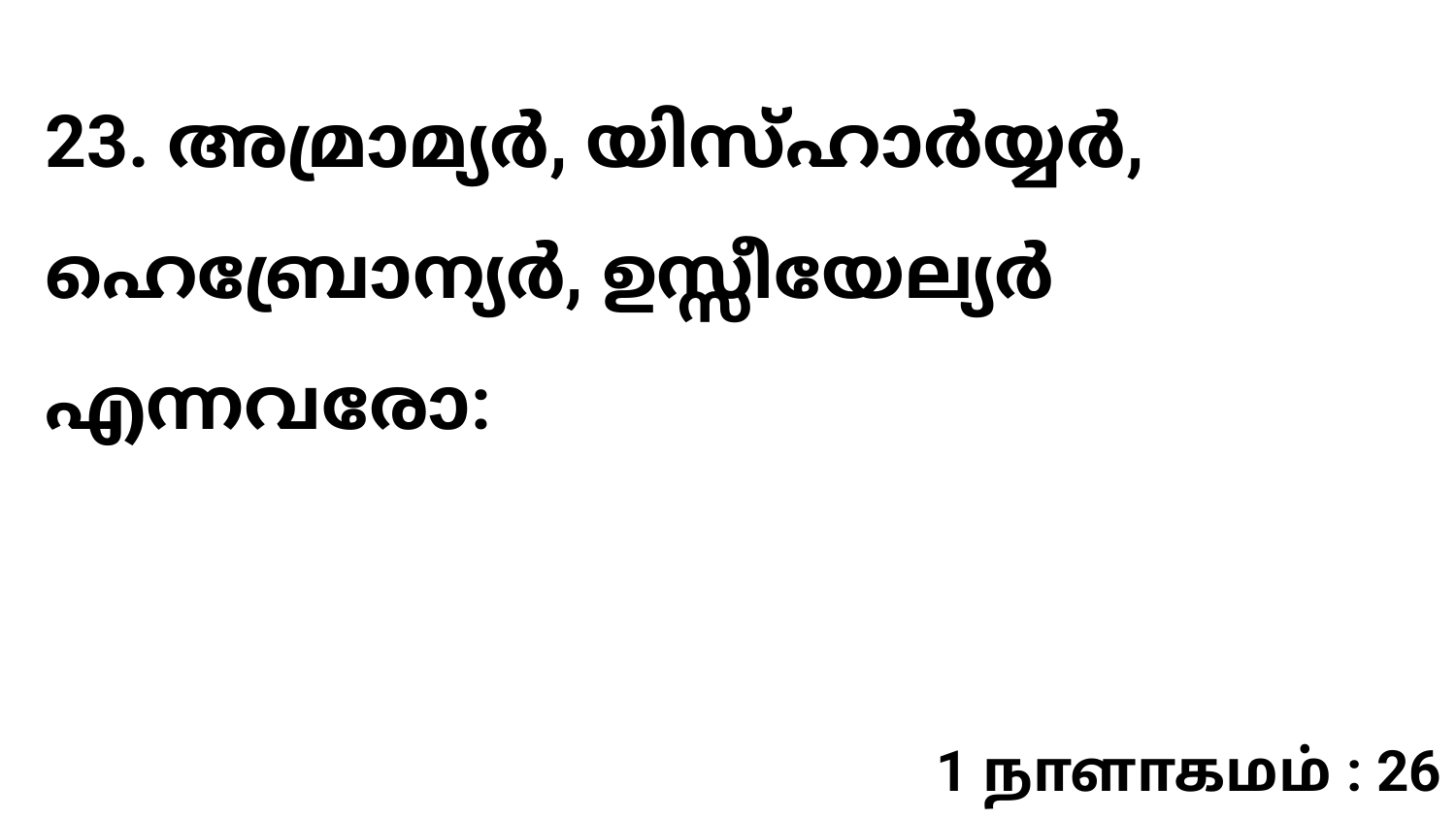

23. അമ്രാമ്യർ, യിസ്ഹാർയ്യർ, ഹെബ്രോന്യർ, ഉസ്സീയേല്യർ എന്നവരോ:
1 நாளாகமம் : 26